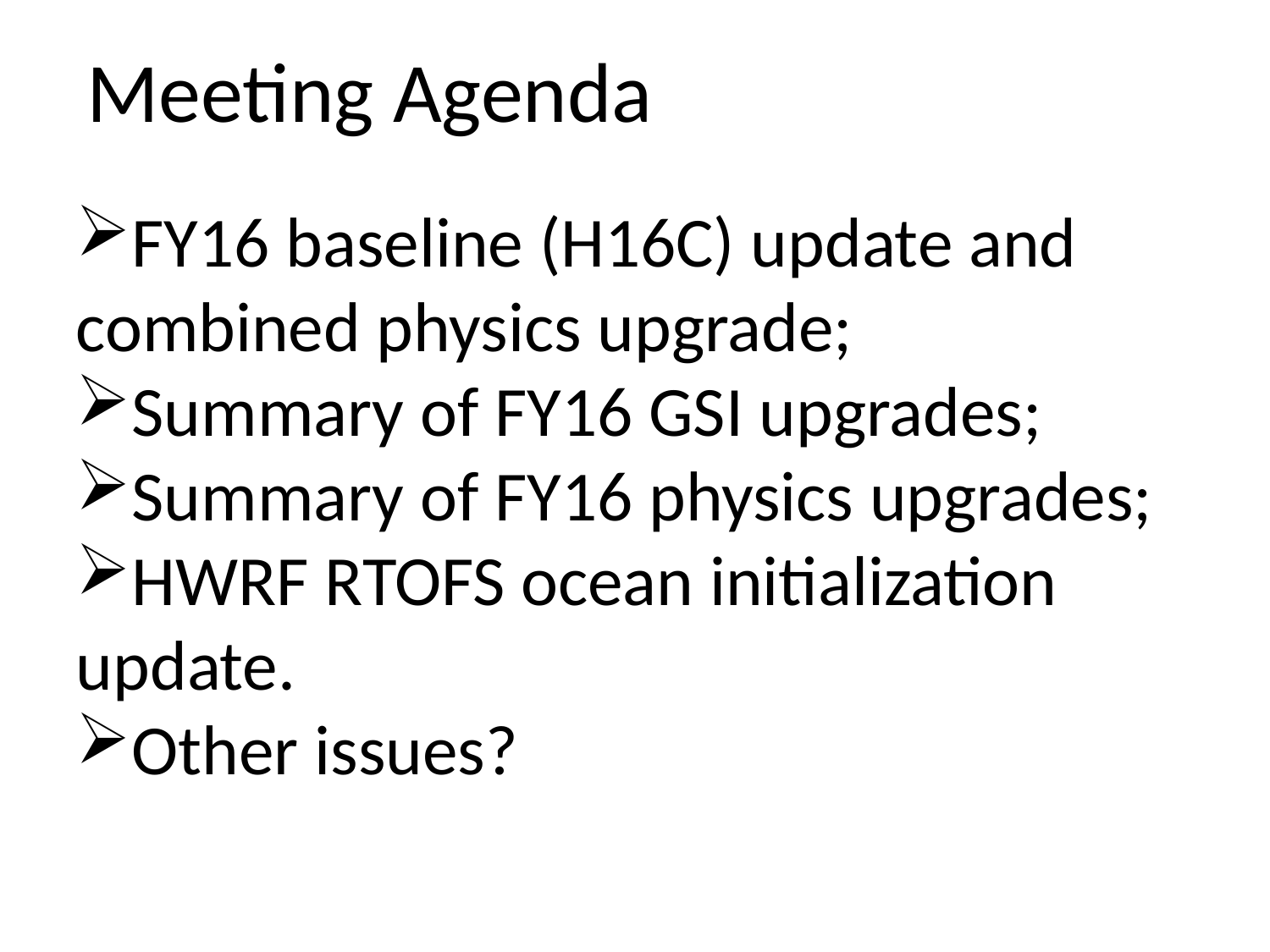

Meeting Agenda
FY16 baseline (H16C) update and combined physics upgrade;
Summary of FY16 GSI upgrades;
Summary of FY16 physics upgrades;
HWRF RTOFS ocean initialization update.
Other issues?